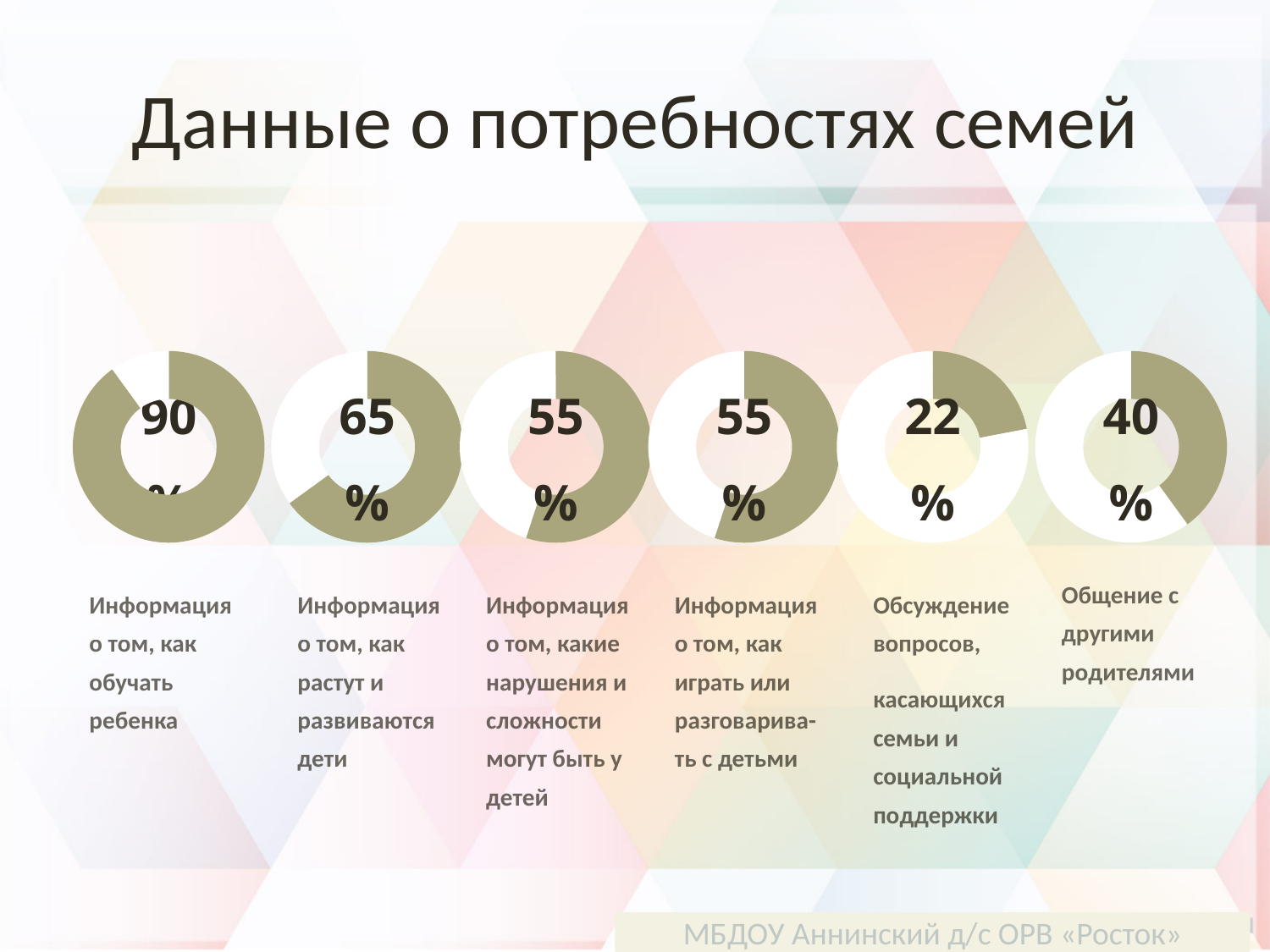

# Данные о потребностях семей

### Chart

| Category | Sales |
|---|---|
| 1st Qtr | 90.0 |
| 2nd Qtr | 10.0 |
90%

### Chart

| Category | Sales |
|---|---|
| 1st Qtr | 65.0 |
| 2nd Qtr | 35.0 |

### Chart

| Category | Sales |
|---|---|
| 1st Qtr | 55.0 |
| 2nd Qtr | 45.0 |

### Chart

| Category | Sales |
|---|---|
| 1st Qtr | 55.0 |
| 2nd Qtr | 45.0 |

### Chart

| Category | Sales |
|---|---|
| 1st Qtr | 22.0 |
| 2nd Qtr | 78.0 |

### Chart

| Category | Sales |
|---|---|
| 1st Qtr | 40.0 |
| 2nd Qtr | 60.0 |
65%
55%
55%
22%
40%
Общение с другими родителями
Информация о том, как  обучать ребенка
Информация о том, как растут и развиваются  дети
Информация о том, какие нарушения и сложности могут быть у детей
Информация о том, как играть или разговарива-ть с детьми
Обсуждение вопросов,
касающихся семьи и социальной поддержки
МБДОУ Аннинский д/с ОРВ «Росток»